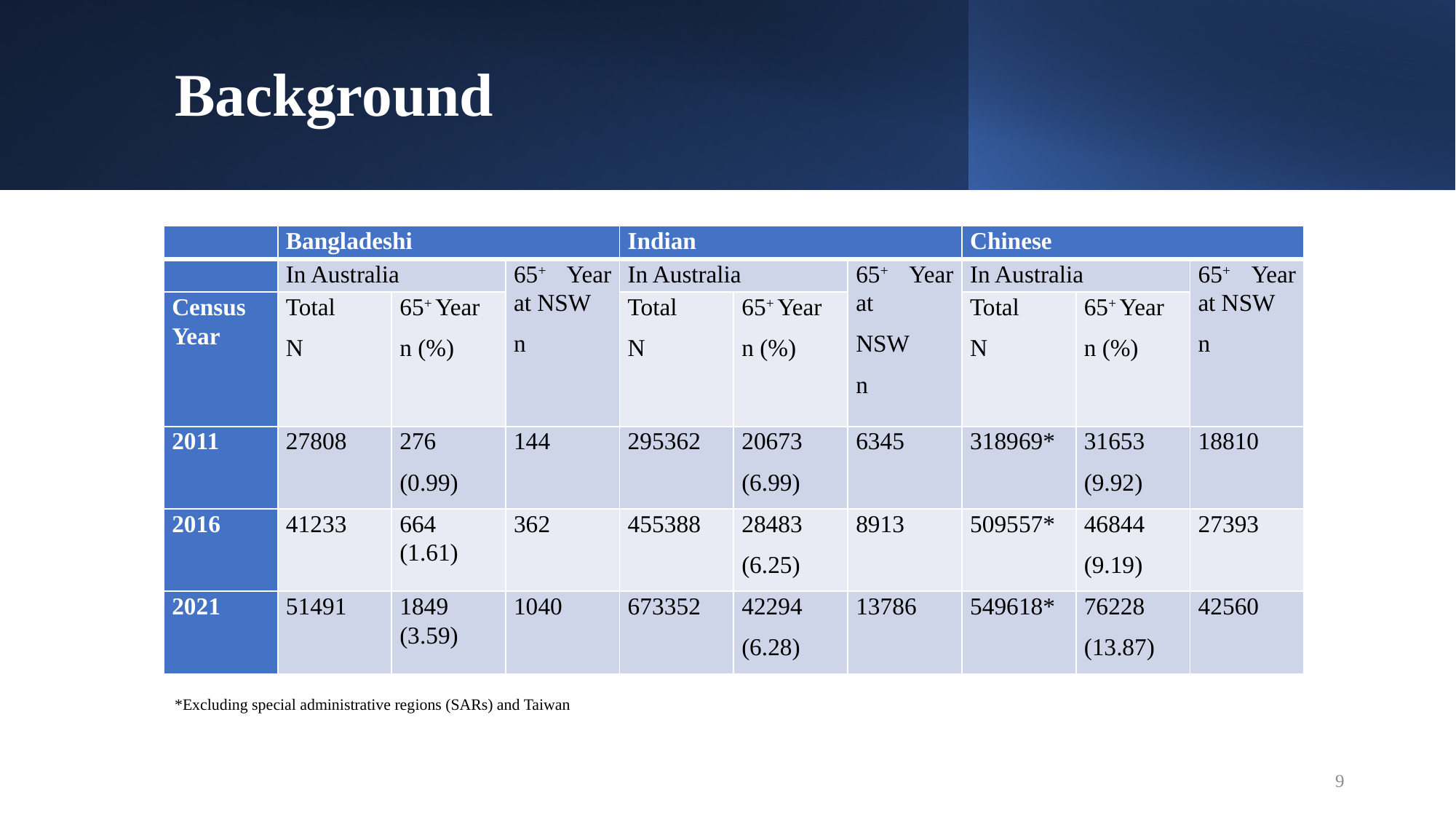

# Background
|  | Bangladeshi |  |  | Indian |  |  | Chinese |  |  |
| --- | --- | --- | --- | --- | --- | --- | --- | --- | --- |
|  | In Australia |  | 65+ Year at NSW n | In Australia |  | 65+ Year at NSW n | In Australia |  | 65+ Year at NSW n |
| Census Year | Total N | 65+ Year n (%) |  | Total N | 65+ Year n (%) |  | Total N | 65+ Year n (%) |  |
| 2011 | 27808 | 276 (0.99) | 144 | 295362 | 20673 (6.99) | 6345 | 318969\* | 31653 (9.92) | 18810 |
| 2016 | 41233 | 664 (1.61) | 362 | 455388 | 28483 (6.25) | 8913 | 509557\* | 46844 (9.19) | 27393 |
| 2021 | 51491 | 1849 (3.59) | 1040 | 673352 | 42294 (6.28) | 13786 | 549618\* | 76228 (13.87) | 42560 |
*Excluding special administrative regions (SARs) and Taiwan
9